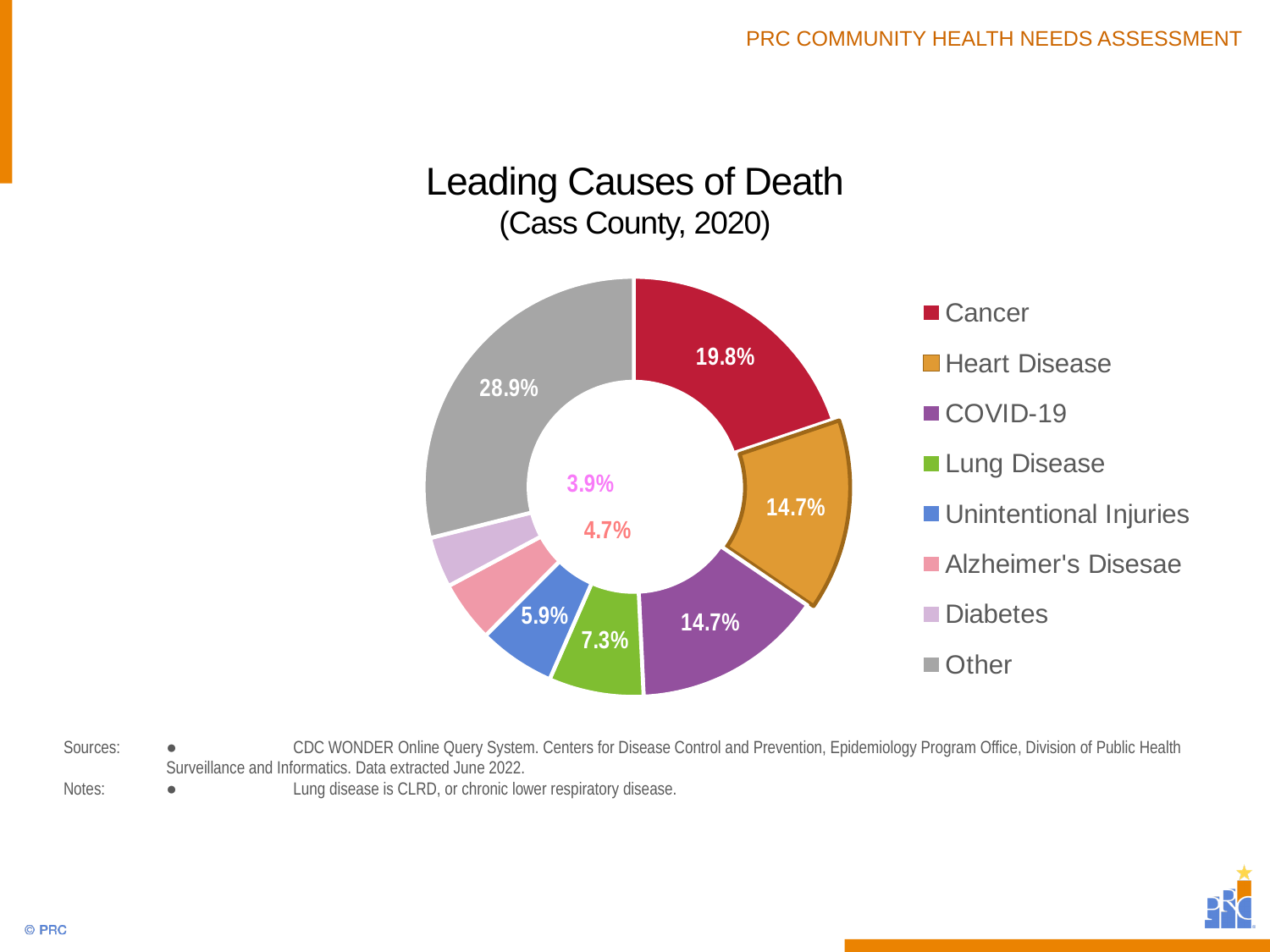

# Leading Causes of Death (Cass County, 2020)

### Chart

| Category | Column1 |
|---|---|
| Cancer | 19.8 |
| Heart Disease | 14.7 |
| COVID-19 | 14.7 |
| Lung Disease | 7.3 |
| Unintentional Injuries | 5.9 |
| Alzheimer's Disesae | 4.7 |
| Diabetes | 3.9 |
| Other | 28.9 |
Sources:	● 	CDC WONDER Online Query System. Centers for Disease Control and Prevention, Epidemiology Program Office, Division of Public Health Surveillance and Informatics. Data extracted June 2022.
Notes: 	●	Lung disease is CLRD, or chronic lower respiratory disease.